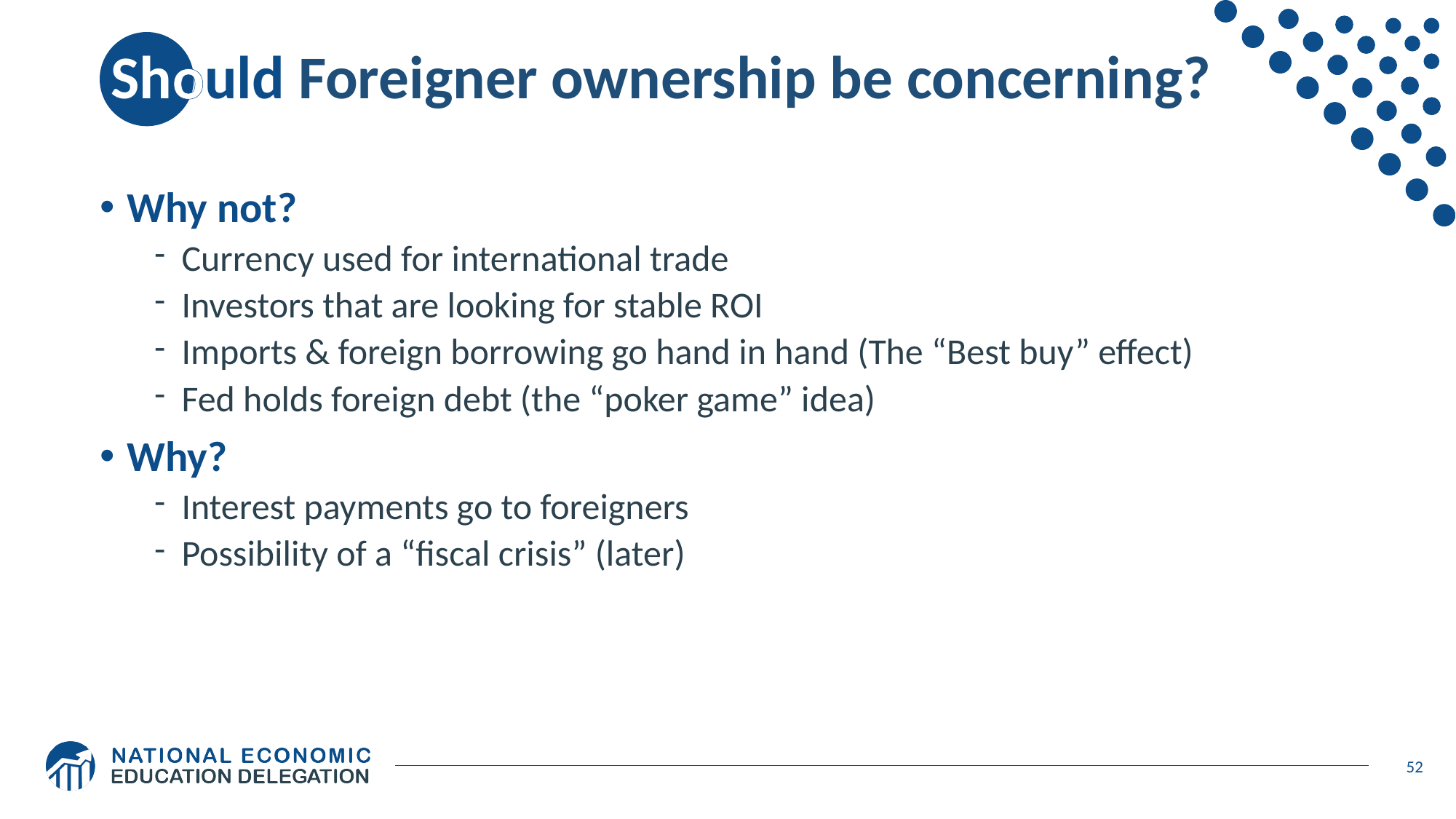

# Should Foreigner ownership be concerning?
Why not?
Currency used for international trade
Investors that are looking for stable ROI
Imports & foreign borrowing go hand in hand (The “Best buy” effect)
Fed holds foreign debt (the “poker game” idea)
Why?
Interest payments go to foreigners
Possibility of a “fiscal crisis” (later)
52